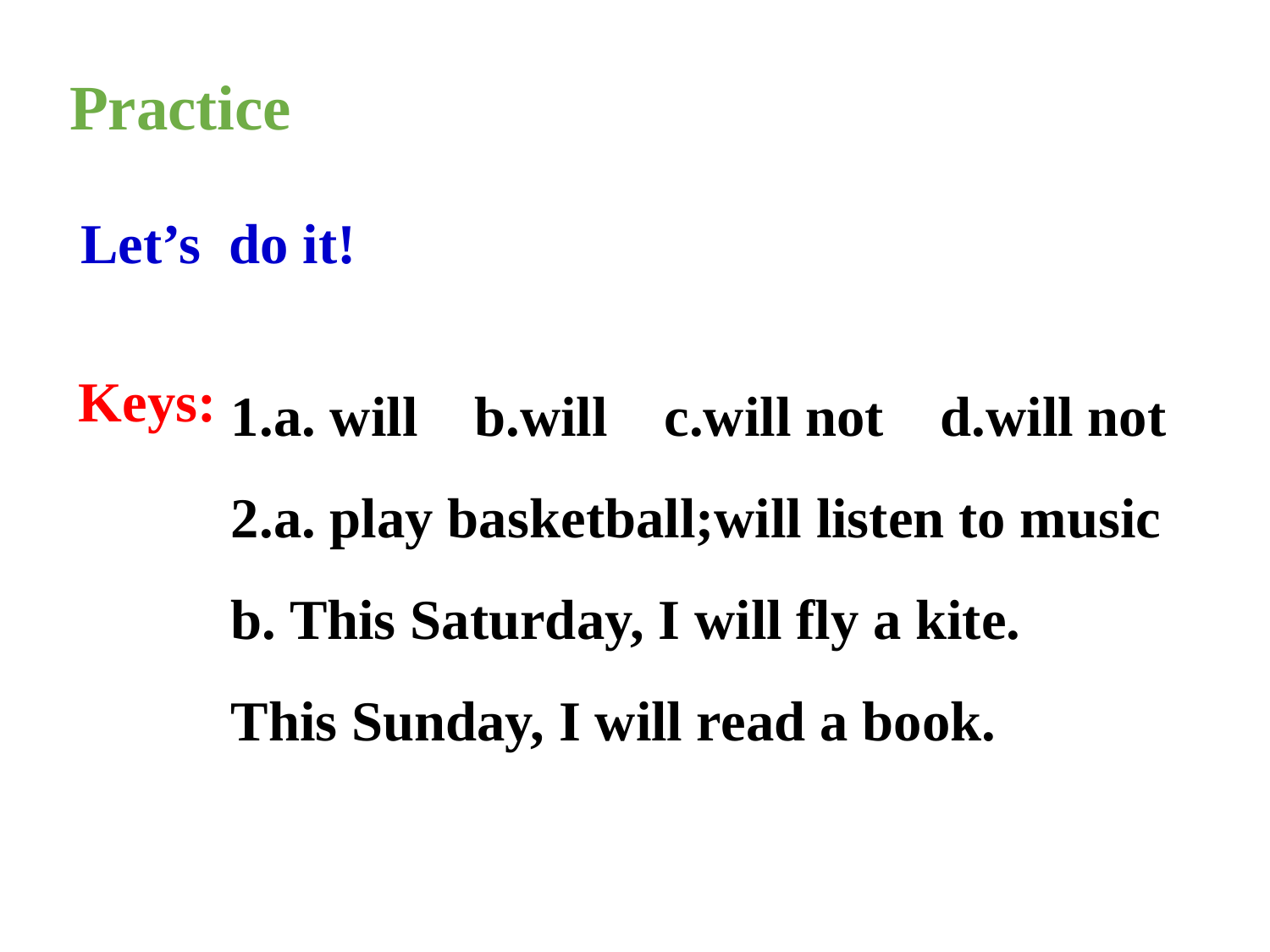

Practice
Let’s  do it!
1.a. will    b.will    c.will not    d.will not
2.a. play basketball;will listen to music
b. This Saturday, I will fly a kite.
This Sunday, I will read a book.
Keys: